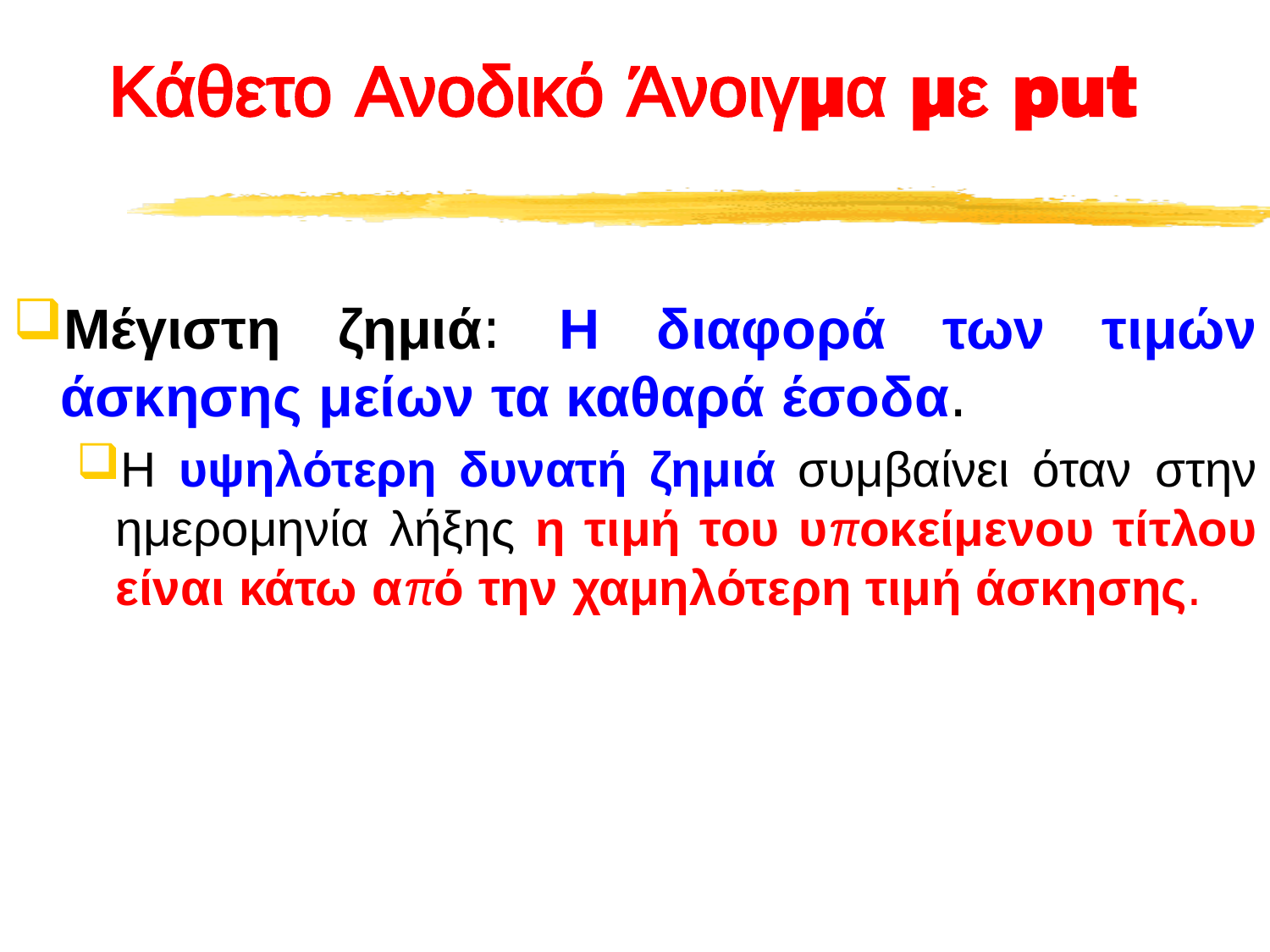

# Κάθετο Ανοδικό Άνοιγμα με put
Μέγιστη ζημιά: Η διαφορά των τιμών άσκησης μείων τα καθαρά έσοδα.
Η υψηλότερη δυνατή ζημιά συμβαίνει όταν στην ημερομηνία λήξης η τιμή του υποκείμενου τίτλου είναι κάτω από την χαμηλότερη τιμή άσκησης.